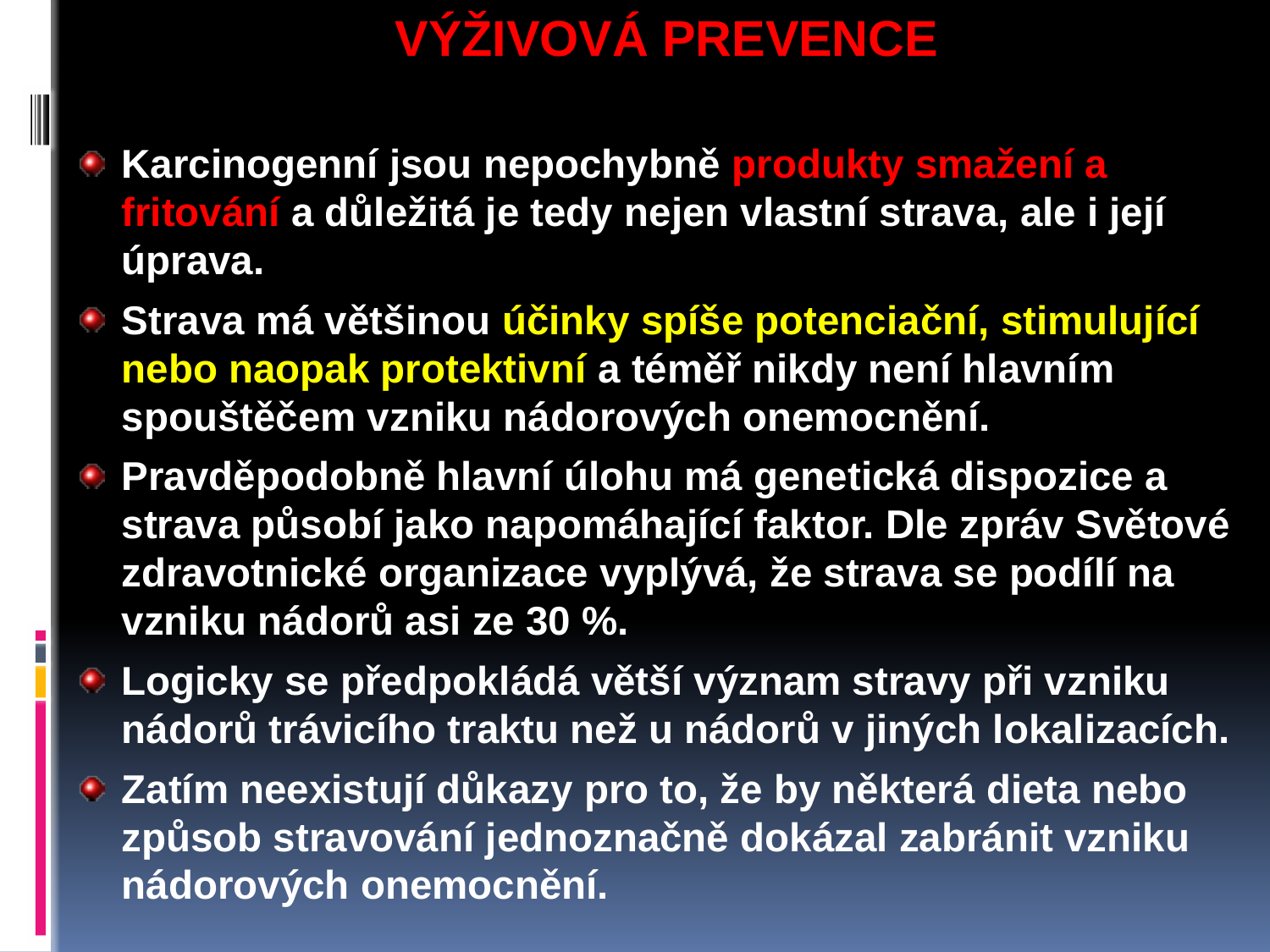

VÝŽIVOVÁ PREVENCE

Karcinogenní jsou nepochybně produkty smažení a fritování a důležitá je tedy nejen vlastní strava, ale i její úprava.
Strava má většinou účinky spíše potenciační, stimulující nebo naopak protektivní a téměř nikdy není hlavním spouštěčem vzniku nádorových onemocnění.
Pravděpodobně hlavní úlohu má genetická dispozice a strava působí jako napomáhající faktor. Dle zpráv Světové zdravotnické organizace vyplývá, že strava se podílí na vzniku nádorů asi ze 30 %.
Logicky se předpokládá větší význam stravy při vzniku nádorů trávicího traktu než u nádorů v jiných lokalizacích.
Zatím neexistují důkazy pro to, že by některá dieta nebo způsob stravování jednoznačně dokázal zabránit vzniku nádorových onemocnění.